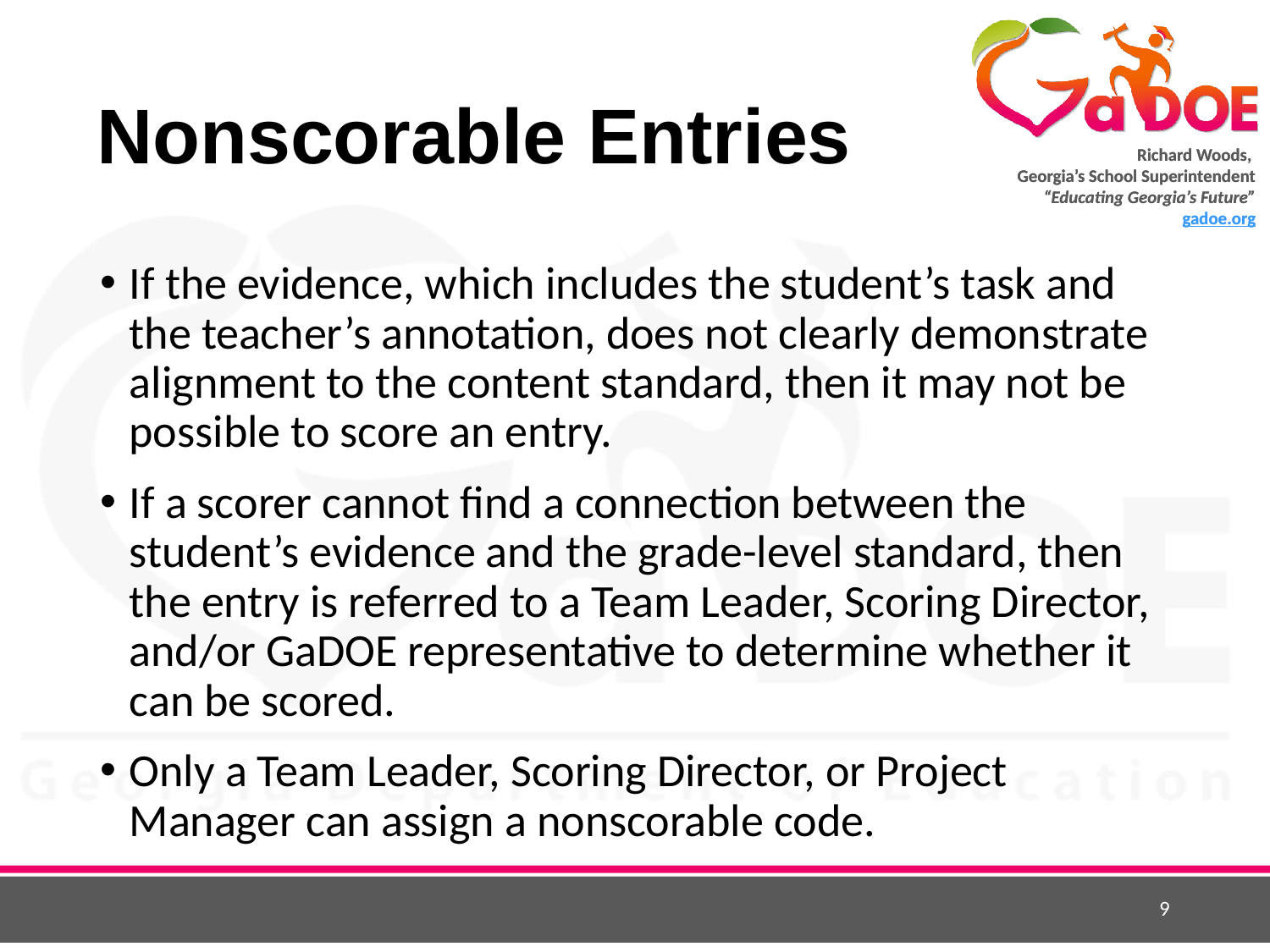

# Nonscorable Entries
If the evidence, which includes the student’s task and the teacher’s annotation, does not clearly demonstrate alignment to the content standard, then it may not be possible to score an entry.
If a scorer cannot find a connection between the student’s evidence and the grade-level standard, then the entry is referred to a Team Leader, Scoring Director, and/or GaDOE representative to determine whether it can be scored.
Only a Team Leader, Scoring Director, or Project Manager can assign a nonscorable code.
9